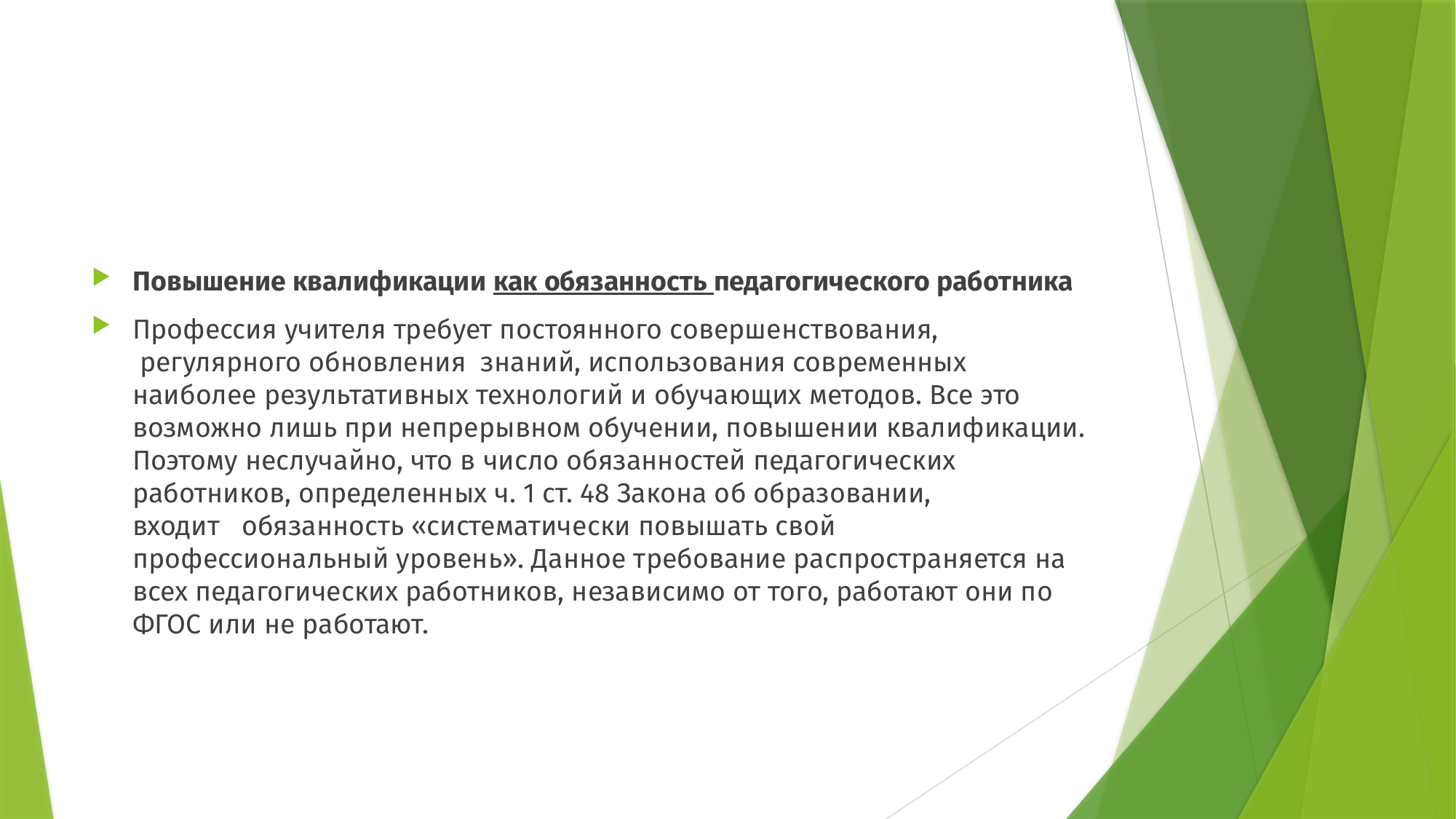

#
Повышение квалификации как обязанность педагогического работника
Профессия учителя требует постоянного совершенствования,  регулярного обновления  знаний, использования современных наиболее результативных технологий и обучающих методов. Все это возможно лишь при непрерывном обучении, повышении квалификации. Поэтому неслучайно, что в число обязанностей педагогических работников, определенных ч. 1 ст. 48 Закона об образовании, входит   обязанность «систематически повышать свой профессиональный уровень». Данное требование распространяется на всех педагогических работников, независимо от того, работают они по ФГОС или не работают.